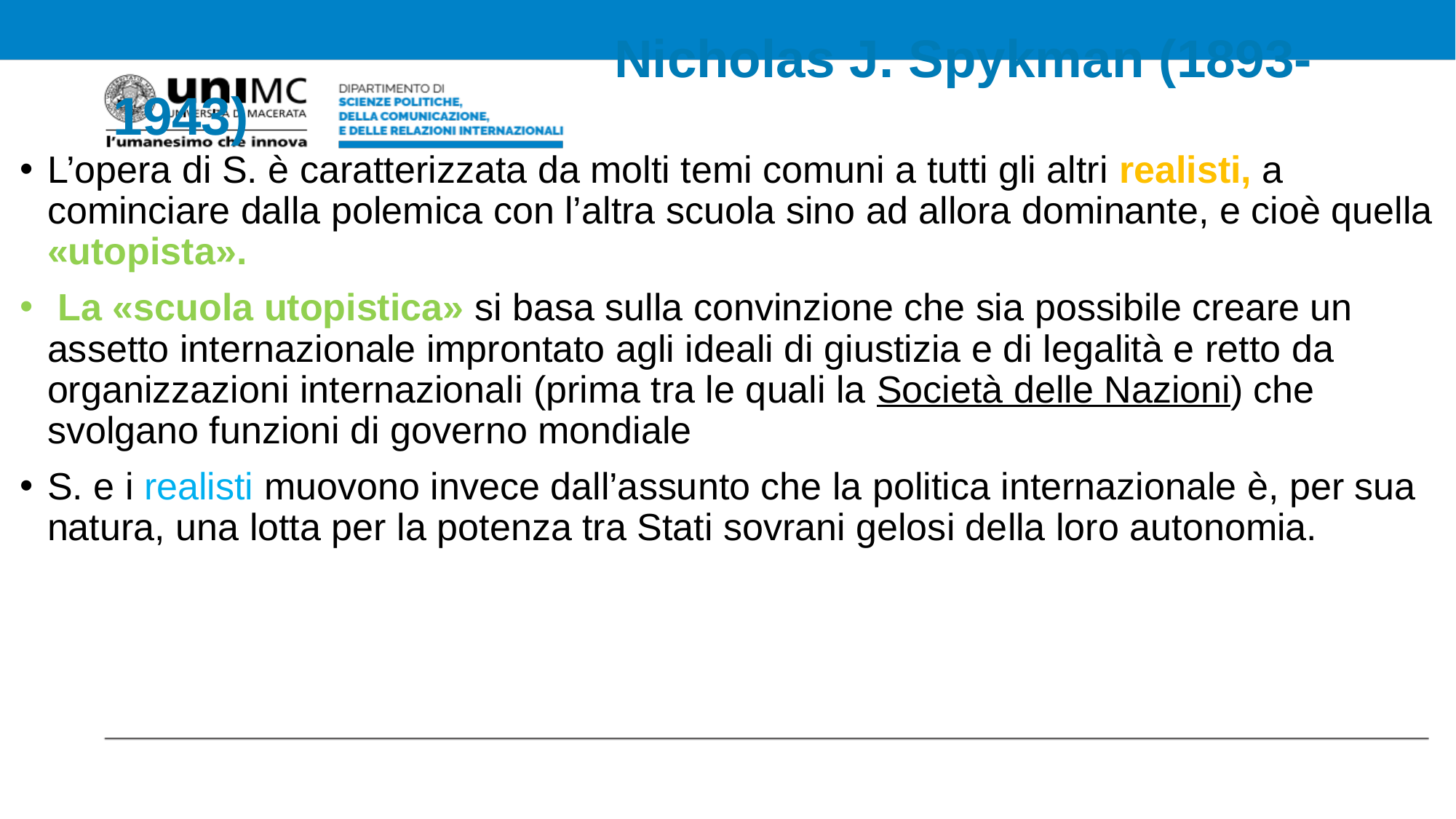

# Nicholas J. Spykman (1893-1943)
L’opera di S. è caratterizzata da molti temi comuni a tutti gli altri realisti, a cominciare dalla polemica con l’altra scuola sino ad allora dominante, e cioè quella «utopista».
 La «scuola utopistica» si basa sulla convinzione che sia possibile creare un assetto internazionale improntato agli ideali di giustizia e di legalità e retto da organizzazioni internazionali (prima tra le quali la Società delle Nazioni) che svolgano funzioni di governo mondiale
S. e i realisti muovono invece dall’assunto che la politica internazionale è, per sua natura, una lotta per la potenza tra Stati sovrani gelosi della loro autonomia.